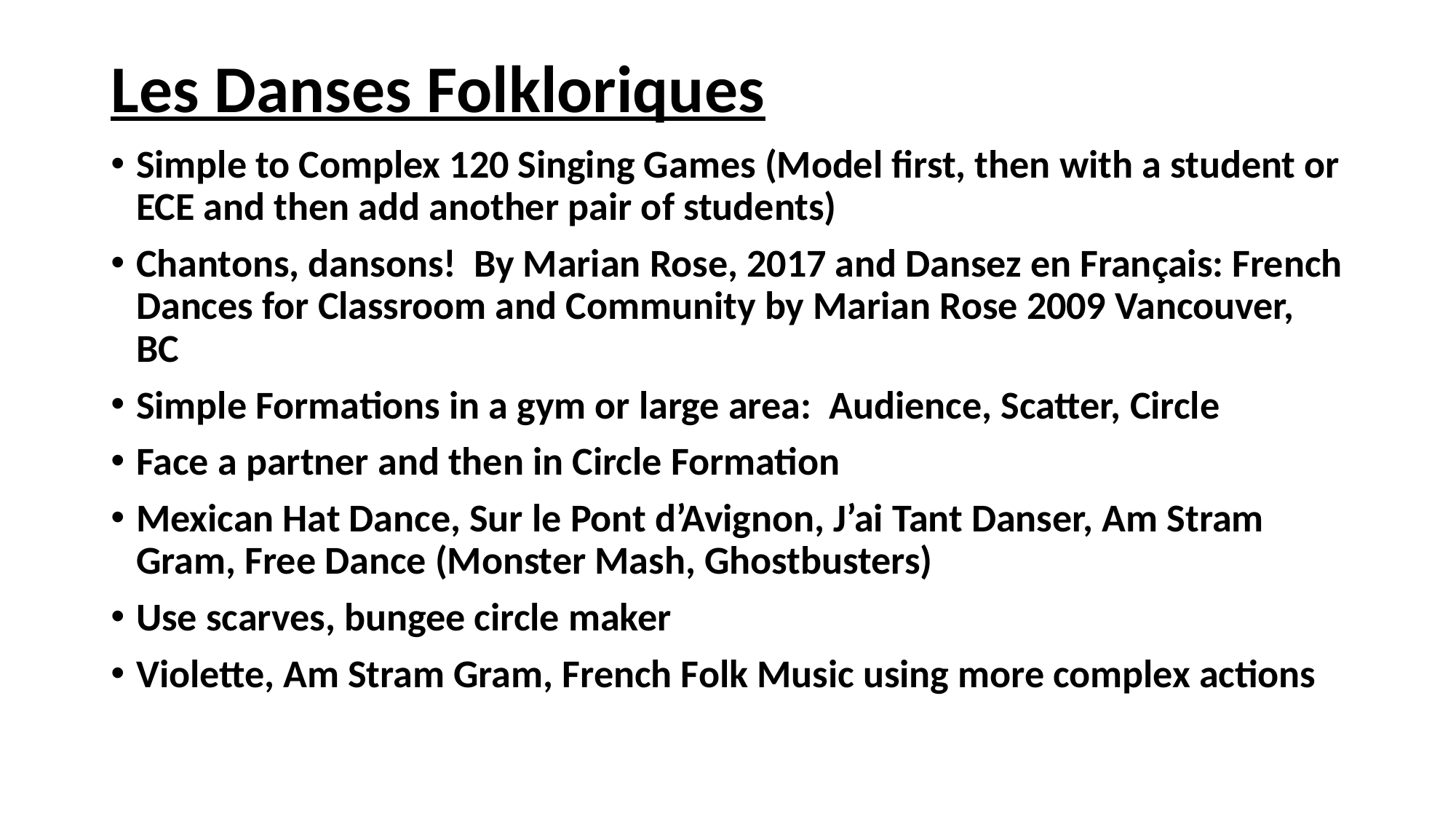

# Les Danses Folkloriques
Simple to Complex 120 Singing Games (Model first, then with a student or ECE and then add another pair of students)
Chantons, dansons!  By Marian Rose, 2017 and Dansez en Français: French Dances for Classroom and Community by Marian Rose 2009 Vancouver, BC
Simple Formations in a gym or large area:  Audience, Scatter, Circle
Face a partner and then in Circle Formation
Mexican Hat Dance, Sur le Pont d’Avignon, J’ai Tant Danser, Am Stram Gram, Free Dance (Monster Mash, Ghostbusters)
Use scarves, bungee circle maker
Violette, Am Stram Gram, French Folk Music using more complex actions